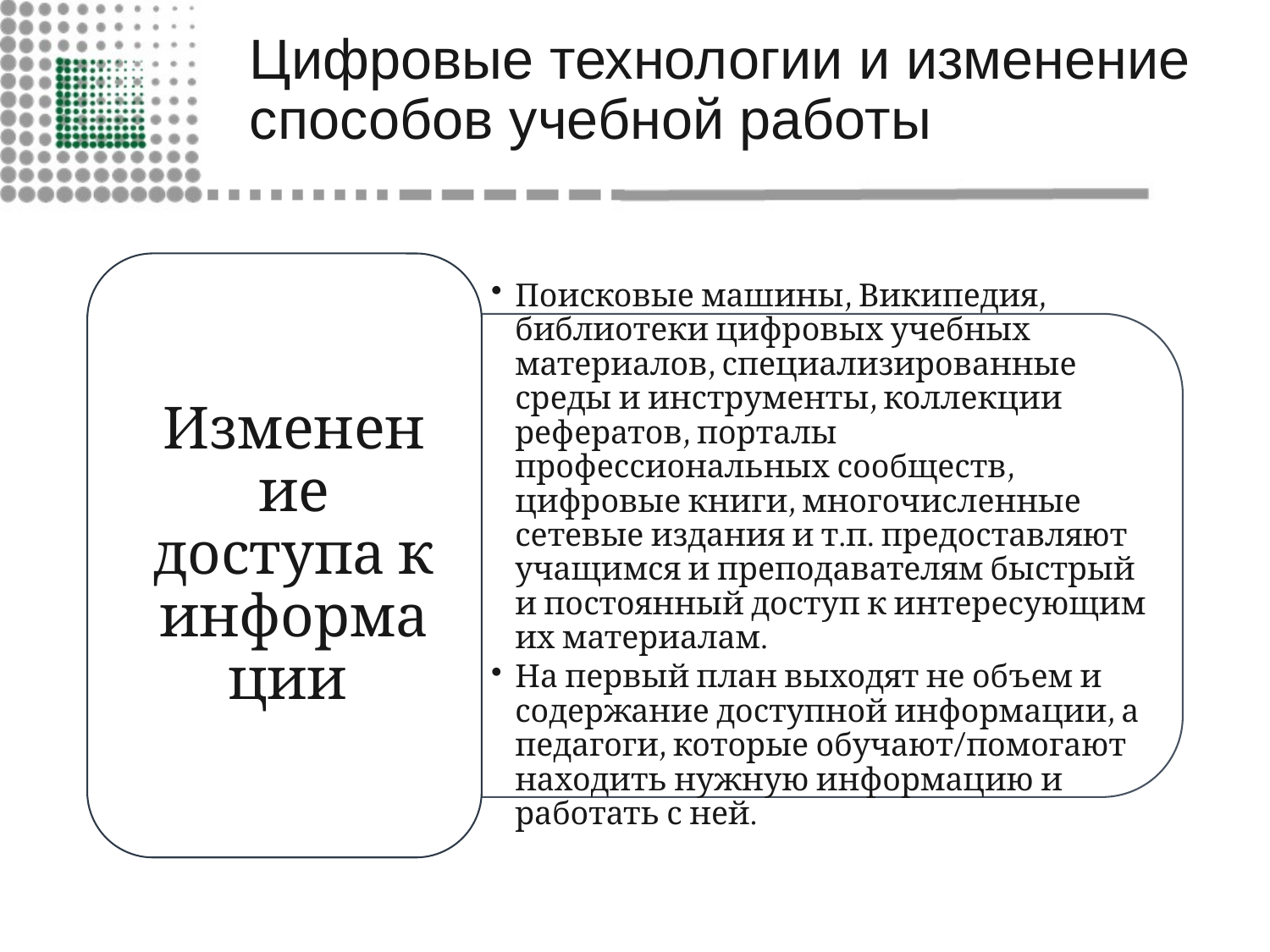

# Цифровые технологии и изменение способов учебной работы
Поисковые машины, Википедия, библиотеки цифровых учебных материалов, специализированные среды и инструменты, коллекции рефератов, порталы профессиональных сообществ, цифровые книги, многочисленные сетевые издания и т.п. предоставляют учащимся и преподавателям быстрый и постоянный доступ к интересующим их материалам.
На первый план выходят не объем и содержание доступной информации, а педагоги, которые обучают/помогают находить нужную информацию и работать с ней.
Изменение доступа к информации